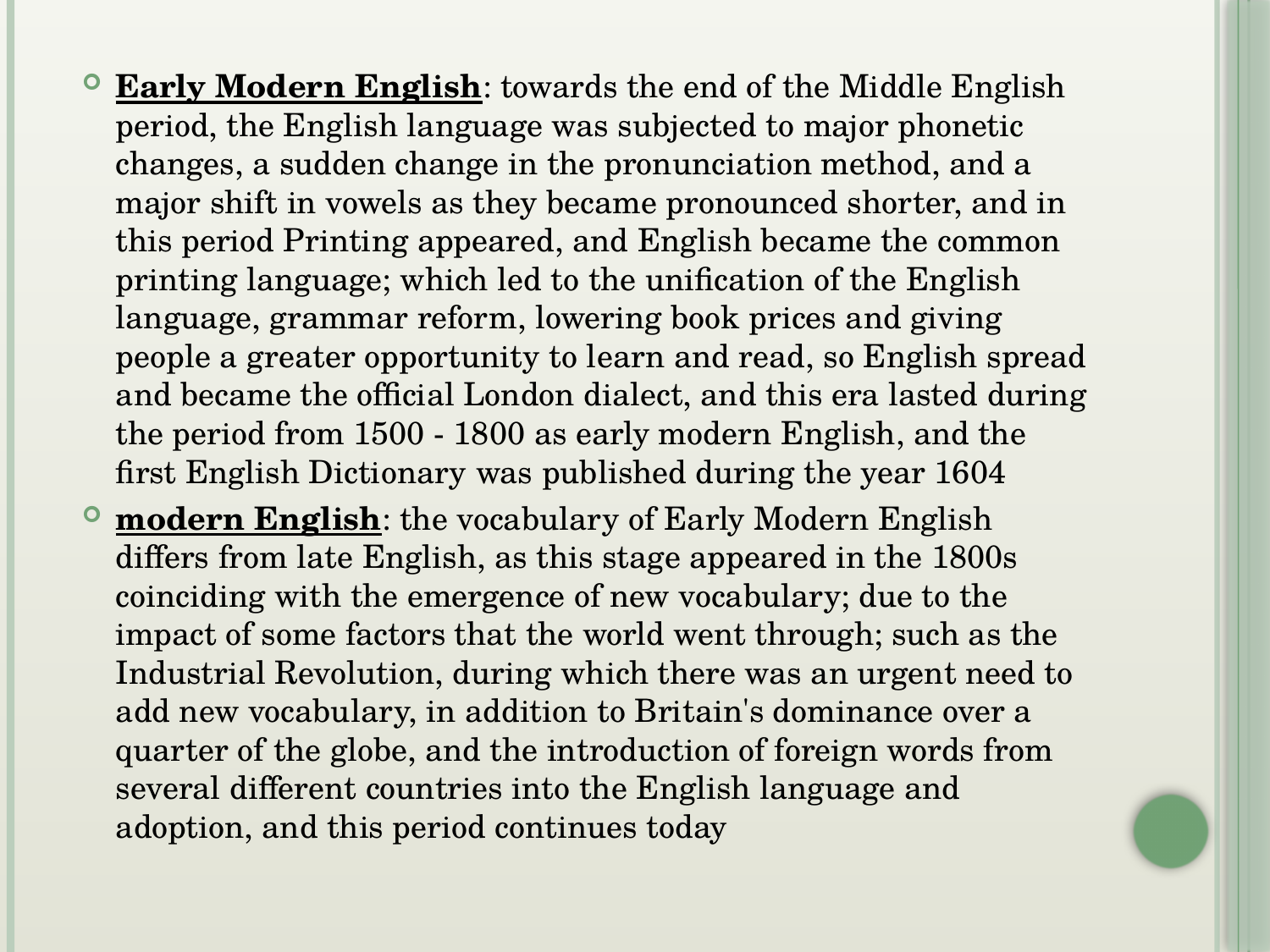

Early Modern English: towards the end of the Middle English period, the English language was subjected to major phonetic changes, a sudden change in the pronunciation method, and a major shift in vowels as they became pronounced shorter, and in this period Printing appeared, and English became the common printing language; which led to the unification of the English language, grammar reform, lowering book prices and giving people a greater opportunity to learn and read, so English spread and became the official London dialect, and this era lasted during the period from 1500 - 1800 as early modern English, and the first English Dictionary was published during the year 1604
modern English: the vocabulary of Early Modern English differs from late English, as this stage appeared in the 1800s coinciding with the emergence of new vocabulary; due to the impact of some factors that the world went through; such as the Industrial Revolution, during which there was an urgent need to add new vocabulary, in addition to Britain's dominance over a quarter of the globe, and the introduction of foreign words from several different countries into the English language and adoption, and this period continues today